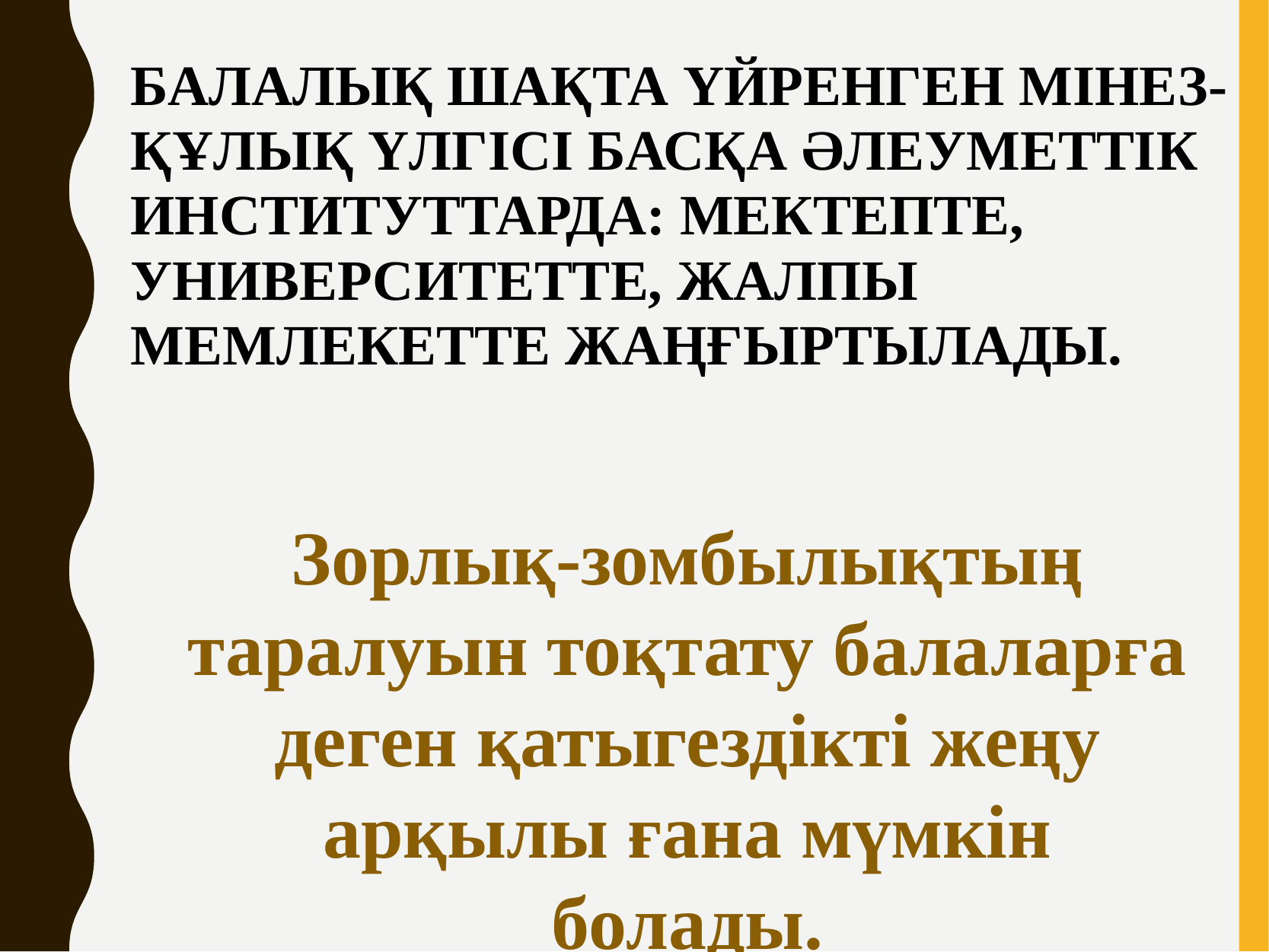

БАЛАЛЫҚ ШАҚТА ҮЙРЕНГЕН МІНЕЗ-ҚҰЛЫҚ ҮЛГІСІ БАСҚА ӘЛЕУМЕТТІК ИНСТИТУТТАРДА: МЕКТЕПТЕ, УНИВЕРСИТЕТТЕ, ЖАЛПЫ МЕМЛЕКЕТТЕ ЖАҢҒЫРТЫЛАДЫ.

Зорлық-зомбылықтың таралуын тоқтату балаларға деген қатыгездікті жеңу арқылы ғана мүмкін болады.